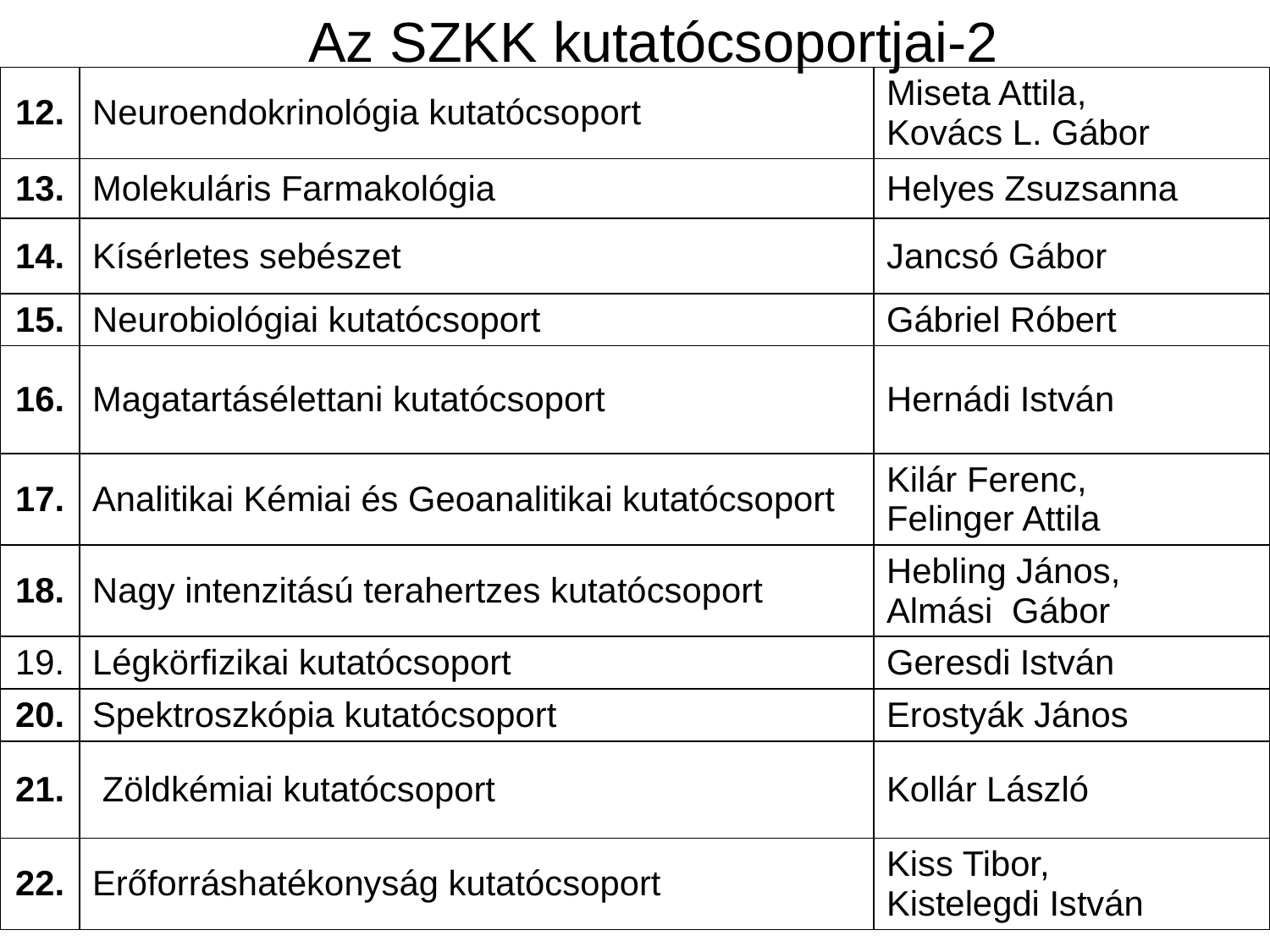

Az SZKK kutatócsoportjai-2
| 12. | Neuroendokrinológia kutatócsoport | Miseta Attila, Kovács L. Gábor |
| --- | --- | --- |
| 13. | Molekuláris Farmakológia | Helyes Zsuzsanna |
| 14. | Kísérletes sebészet | Jancsó Gábor |
| 15. | Neurobiológiai kutatócsoport | Gábriel Róbert |
| 16. | Magatartásélettani kutatócsoport | Hernádi István |
| 17. | Analitikai Kémiai és Geoanalitikai kutatócsoport | Kilár Ferenc, Felinger Attila |
| 18. | Nagy intenzitású terahertzes kutatócsoport | Hebling János, Almási Gábor |
| 19. | Légkörfizikai kutatócsoport | Geresdi István |
| 20. | Spektroszkópia kutatócsoport | Erostyák János |
| 21. | Zöldkémiai kutatócsoport | Kollár László |
| 22. | Erőforráshatékonyság kutatócsoport | Kiss Tibor, Kistelegdi István |